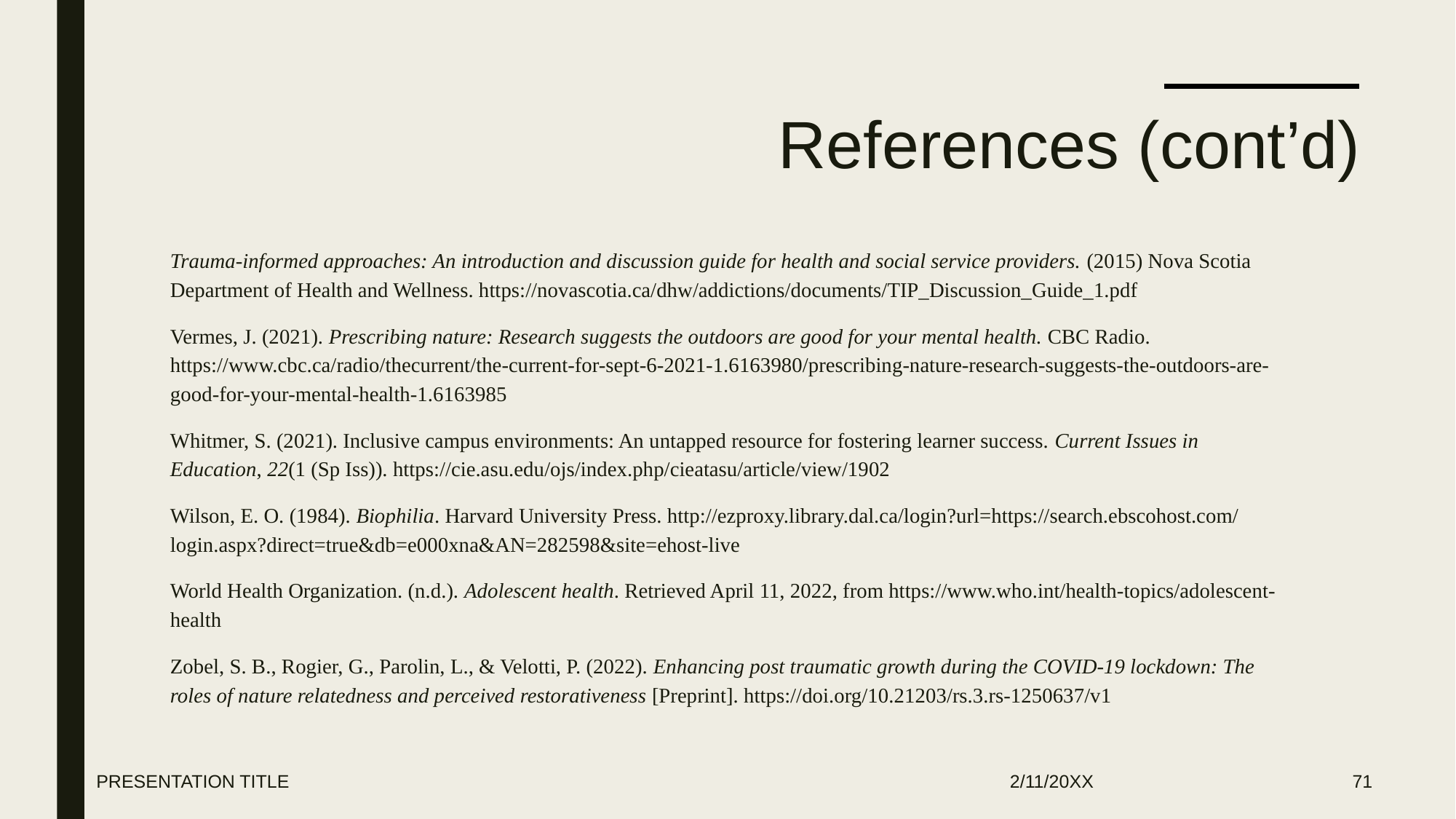

# References (cont’d)
Trauma-informed approaches: An introduction and discussion guide for health and social service providers. (2015) Nova Scotia Department of Health and Wellness. https://novascotia.ca/dhw/addictions/documents/TIP_Discussion_Guide_1.pdf
Vermes, J. (2021). Prescribing nature: Research suggests the outdoors are good for your mental health. CBC Radio. https://www.cbc.ca/radio/thecurrent/the-current-for-sept-6-2021-1.6163980/prescribing-nature-research-suggests-the-outdoors-are-good-for-your-mental-health-1.6163985
Whitmer, S. (2021). Inclusive campus environments: An untapped resource for fostering learner success. Current Issues in Education, 22(1 (Sp Iss)). https://cie.asu.edu/ojs/index.php/cieatasu/article/view/1902
Wilson, E. O. (1984). Biophilia. Harvard University Press. http://ezproxy.library.dal.ca/login?url=https://search.ebscohost.com/login.aspx?direct=true&db=e000xna&AN=282598&site=ehost-live
World Health Organization. (n.d.). Adolescent health. Retrieved April 11, 2022, from https://www.who.int/health-topics/adolescent-health
Zobel, S. B., Rogier, G., Parolin, L., & Velotti, P. (2022). Enhancing post traumatic growth during the COVID-19 lockdown: The roles of nature relatedness and perceived restorativeness [Preprint]. https://doi.org/10.21203/rs.3.rs-1250637/v1

PRESENTATION TITLE
2/11/20XX
71